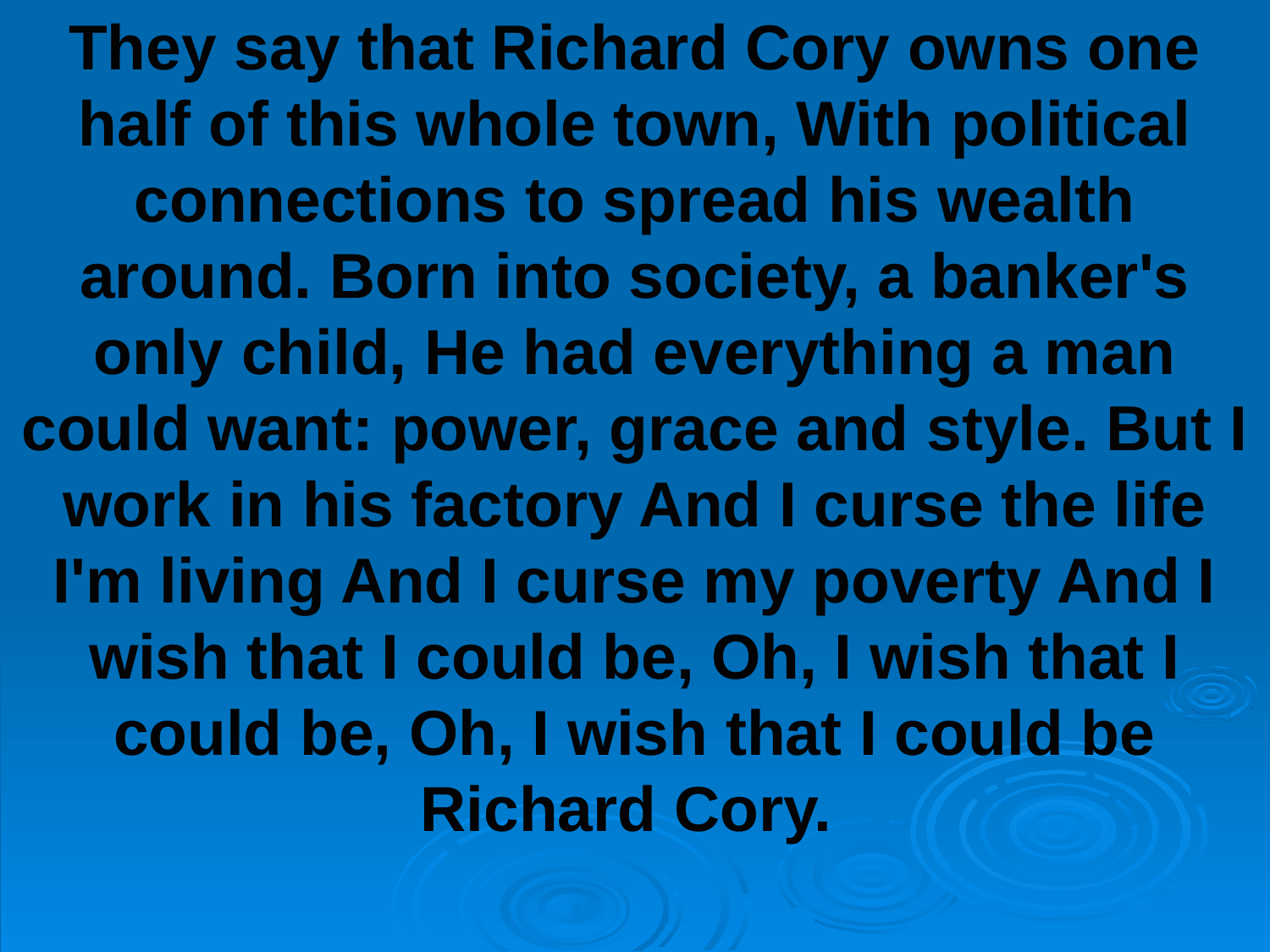

They say that Richard Cory owns one half of this whole town, With political connections to spread his wealth around. Born into society, a banker's only child, He had everything a man could want: power, grace and style. But I work in his factory And I curse the life I'm living And I curse my poverty And I wish that I could be, Oh, I wish that I could be, Oh, I wish that I could be Richard Cory.